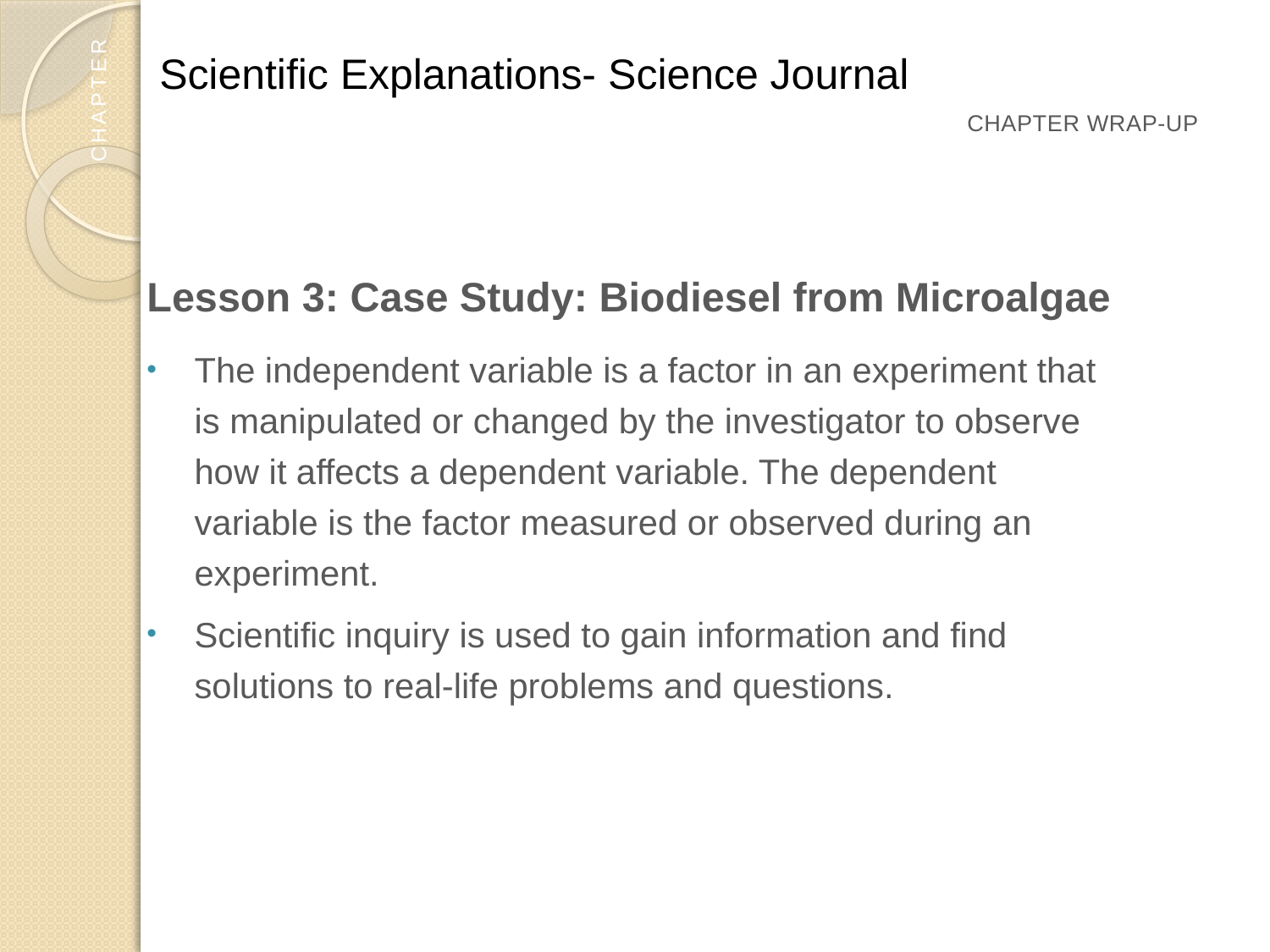

Scientific Explanations- Science Journal
Lesson 3: Case Study: Biodiesel from Microalgae
The independent variable is a factor in an experiment that is manipulated or changed by the investigator to observe how it affects a dependent variable. The dependent variable is the factor measured or observed during an experiment.
Scientific inquiry is used to gain information and find solutions to real-life problems and questions.